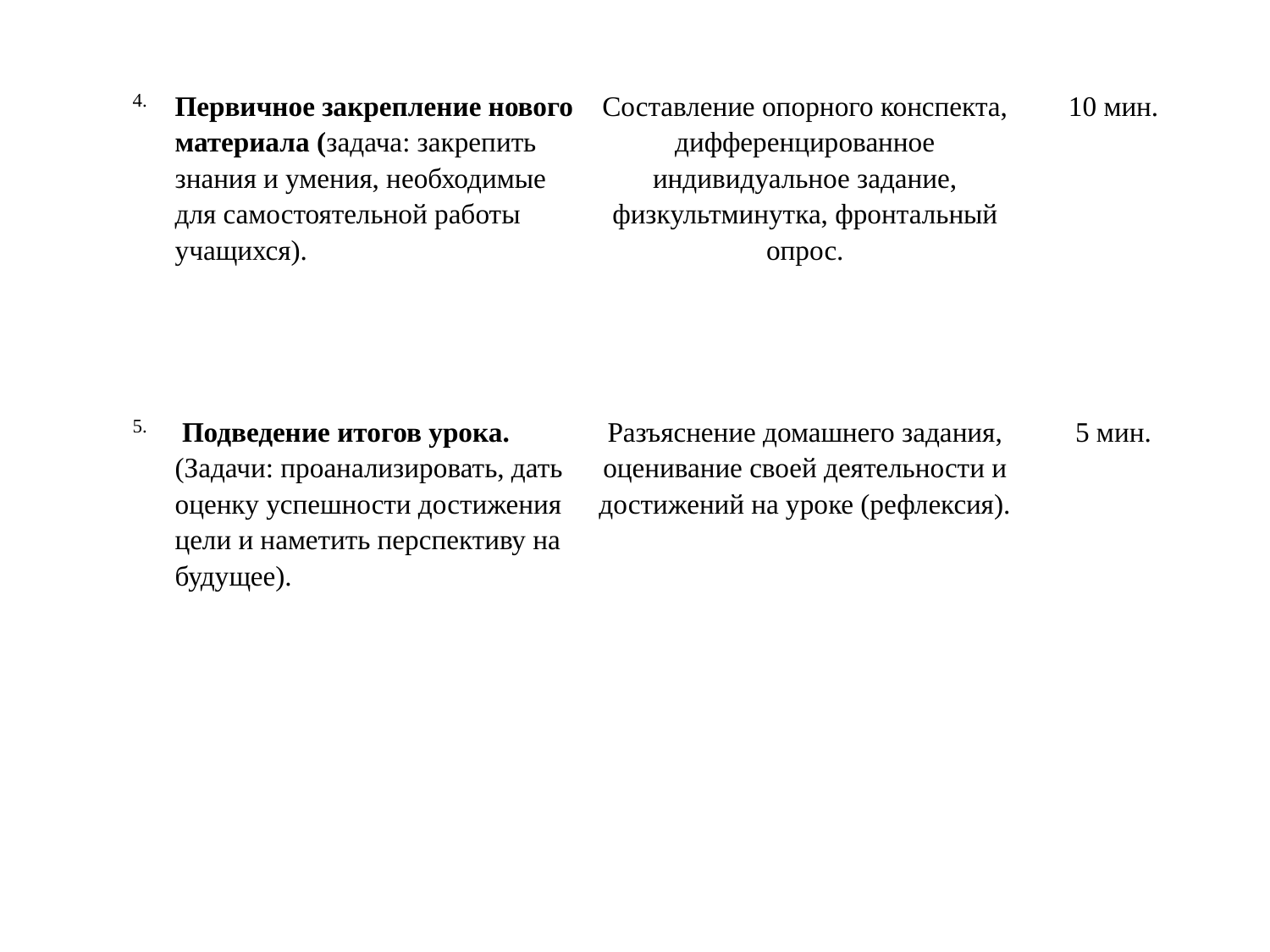

| 4. | Первичное закрепление нового материала (задача: закрепить знания и умения, необходимые для самостоятельной работы учащихся). | Составление опорного конспекта, дифференцированное индивидуальное задание, физкультминутка, фронтальный опрос. | 10 мин. |
| --- | --- | --- | --- |
| 5. | Подведение итогов урока. (Задачи: проанализировать, дать оценку успешности достижения цели и наметить перспективу на будущее). | Разъяснение домашнего задания, оценивание своей деятельности и достижений на уроке (рефлексия). | 5 мин. |